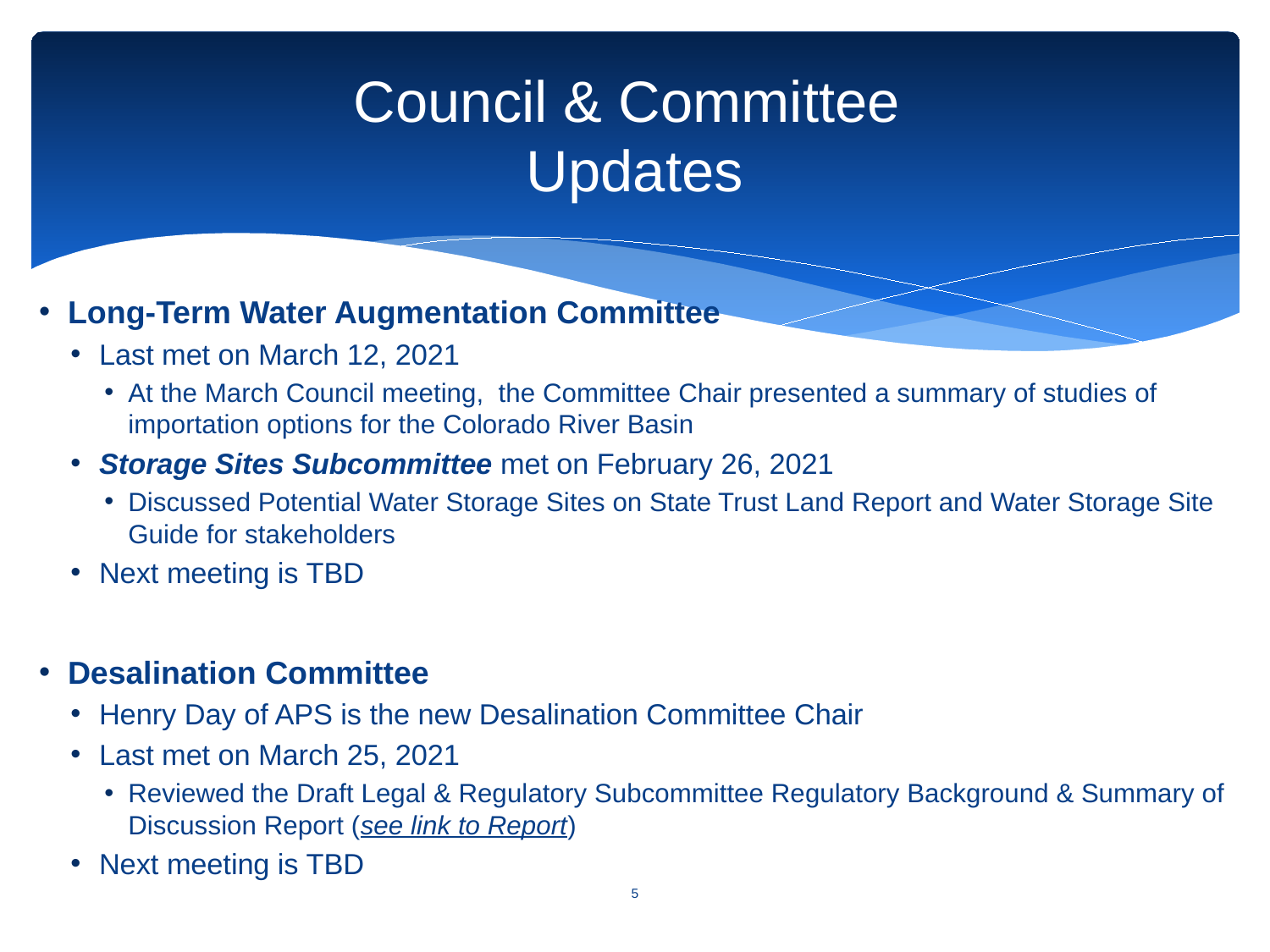

# Council & Committee Updates
Long-Term Water Augmentation Committee
Last met on March 12, 2021
At the March Council meeting,  the Committee Chair presented a summary of studies of importation options for the Colorado River Basin
Storage Sites Subcommittee met on February 26, 2021
Discussed Potential Water Storage Sites on State Trust Land Report and Water Storage Site Guide for stakeholders
Next meeting is TBD

Desalination Committee
Henry Day of APS is the new Desalination Committee Chair
Last met on March 25, 2021
Reviewed the Draft Legal & Regulatory Subcommittee Regulatory Background & Summary of Discussion Report (see link to Report)
Next meeting is TBD

5